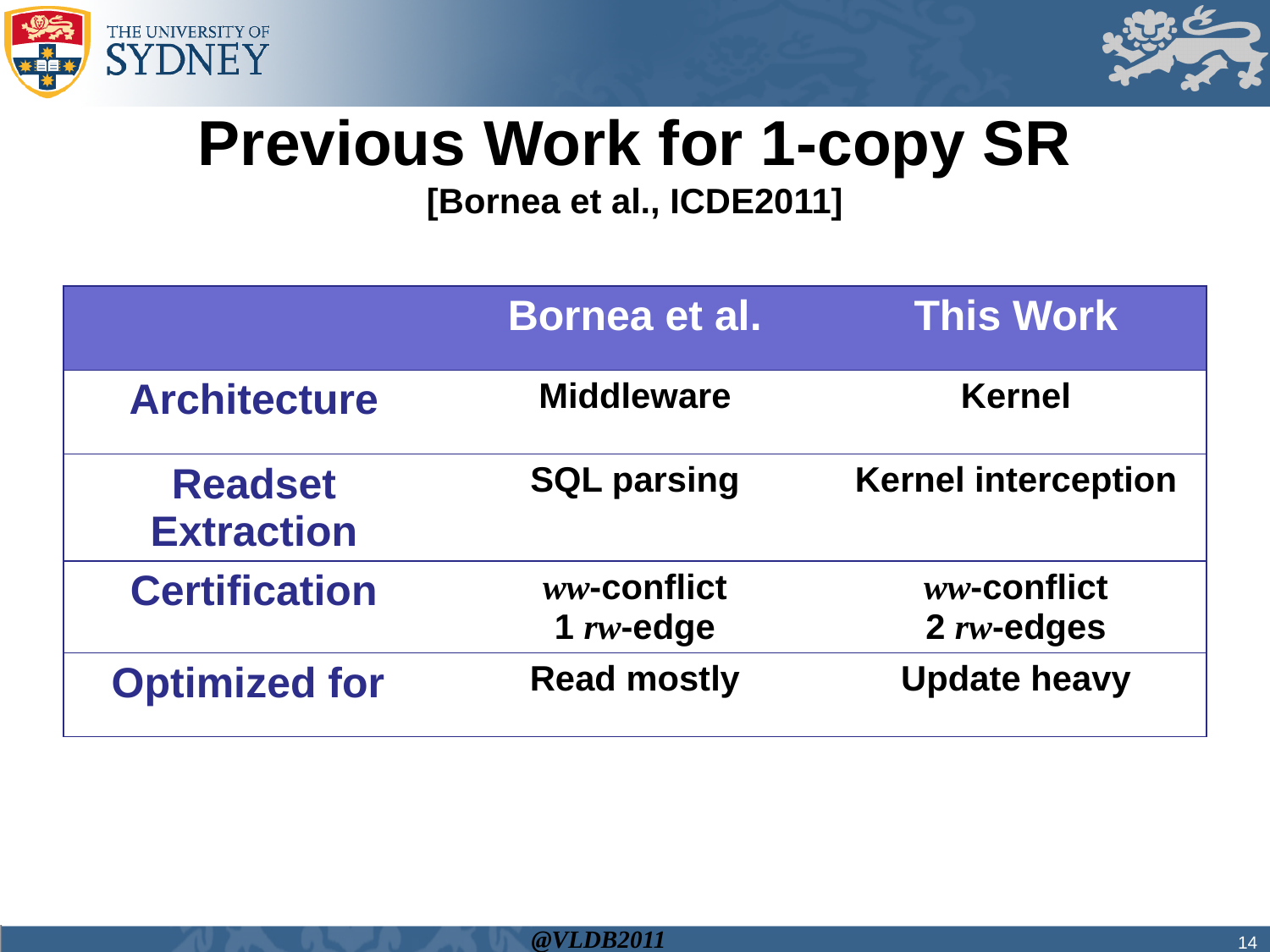

# Previous Work for 1-copy SR [Bornea et al., ICDE2011]
|  | Bornea et al. | This Work |
| --- | --- | --- |
| Architecture | Middleware | Kernel |
| Readset Extraction | SQL parsing | Kernel interception |
| Certification | ww-conflict 1 rw-edge | ww-conflict 2 rw-edges |
| Optimized for | Read mostly | Update heavy |
14